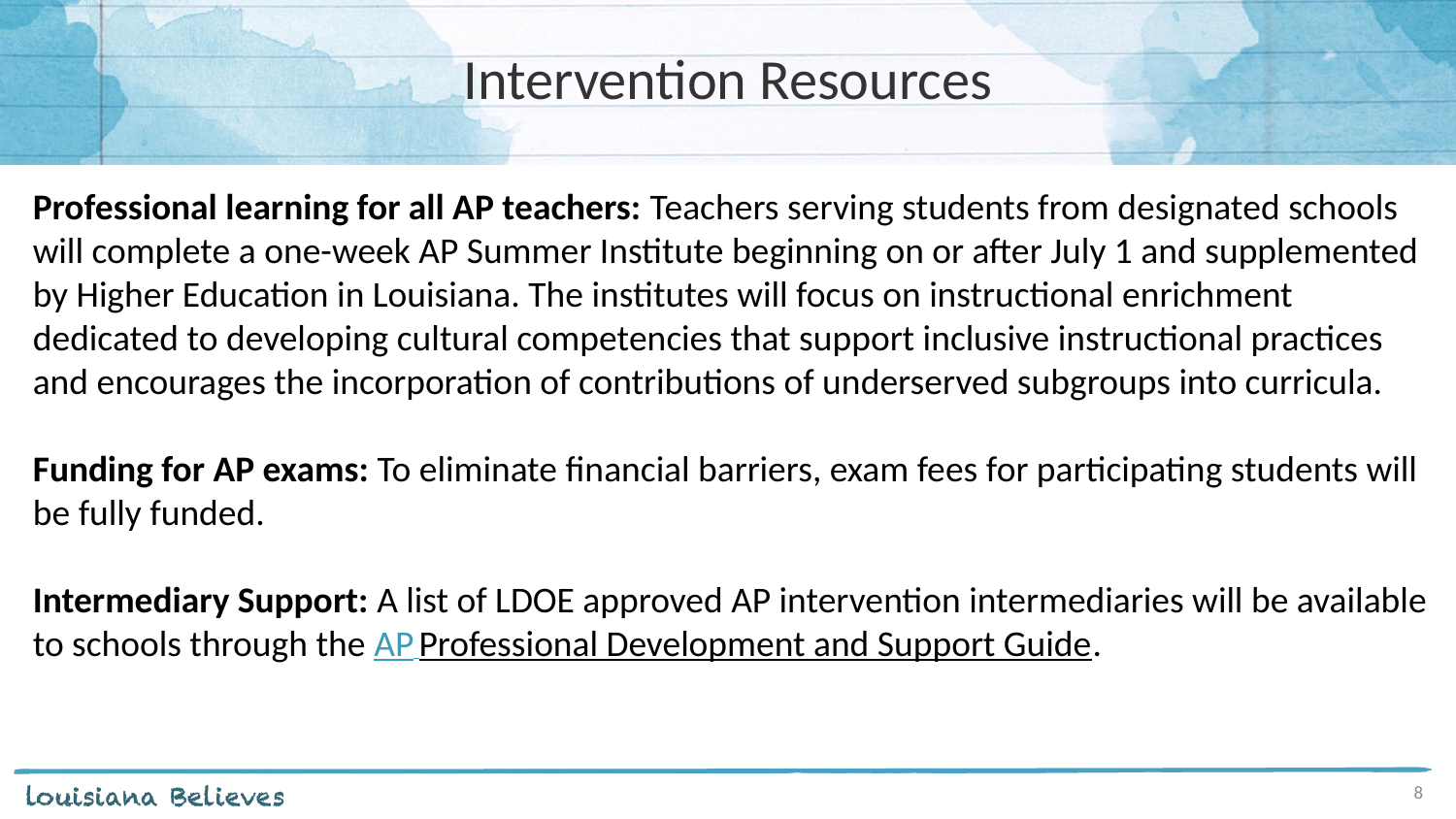

# Intervention Resources
Professional learning for all AP teachers: Teachers serving students from designated schools will complete a one-week AP Summer Institute beginning on or after July 1 and supplemented by Higher Education in Louisiana. The institutes will focus on instructional enrichment dedicated to developing cultural competencies that support inclusive instructional practices and encourages the incorporation of contributions of underserved subgroups into curricula.

Funding for AP exams: To eliminate financial barriers, exam fees for participating students will be fully funded.

Intermediary Support: A list of LDOE approved AP intervention intermediaries will be available to schools through the AP Professional Development and Support Guide.